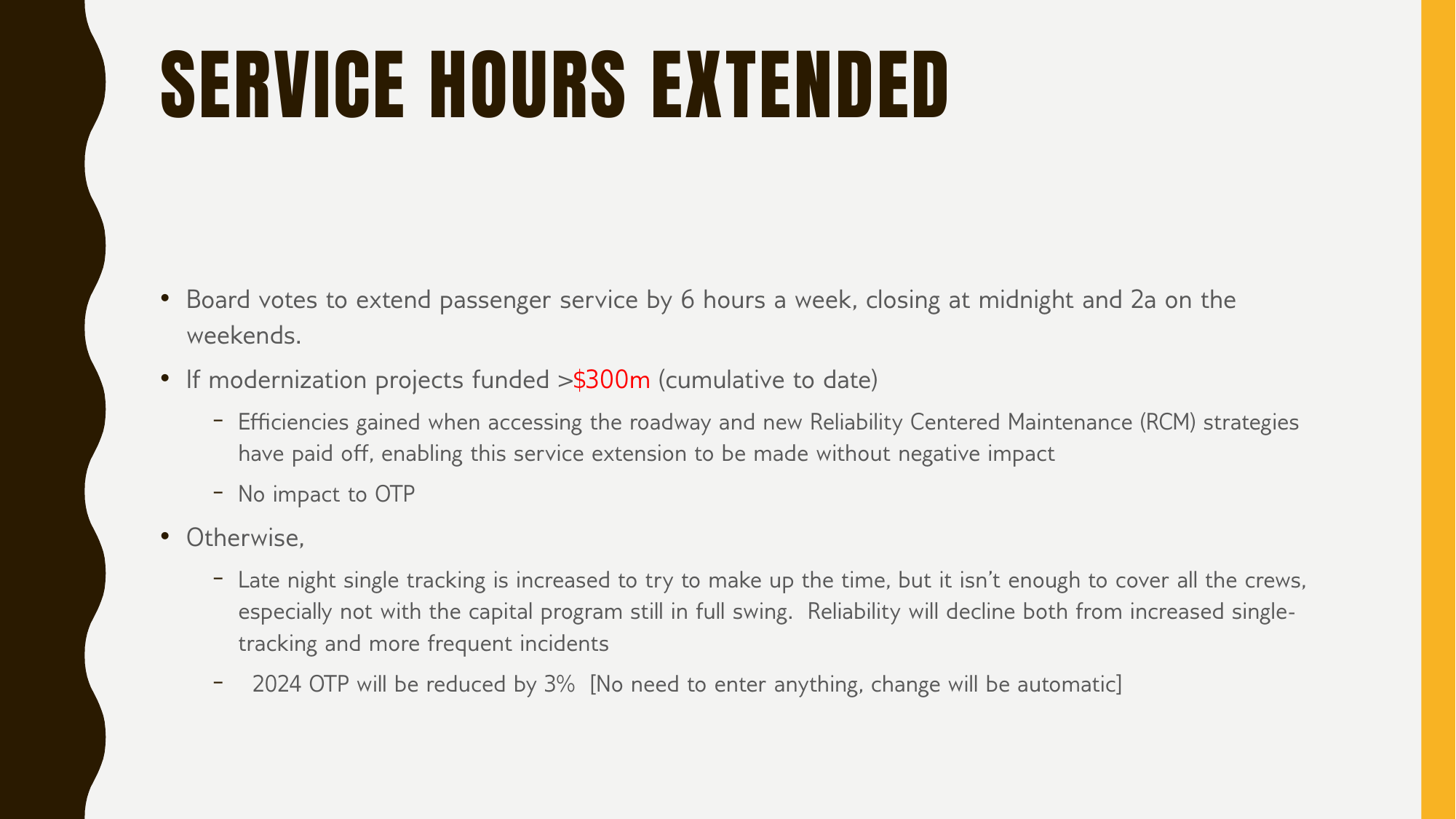

# Service Hours Extended
Board votes to extend passenger service by 6 hours a week, closing at midnight and 2a on the weekends.
If modernization projects funded >$300m (cumulative to date)
Efficiencies gained when accessing the roadway and new Reliability Centered Maintenance (RCM) strategies have paid off, enabling this service extension to be made without negative impact
No impact to OTP
Otherwise,
Late night single tracking is increased to try to make up the time, but it isn’t enough to cover all the crews, especially not with the capital program still in full swing.  Reliability will decline both from increased single-tracking and more frequent incidents
  2024 OTP will be reduced by 3%  [No need to enter anything, change will be automatic]